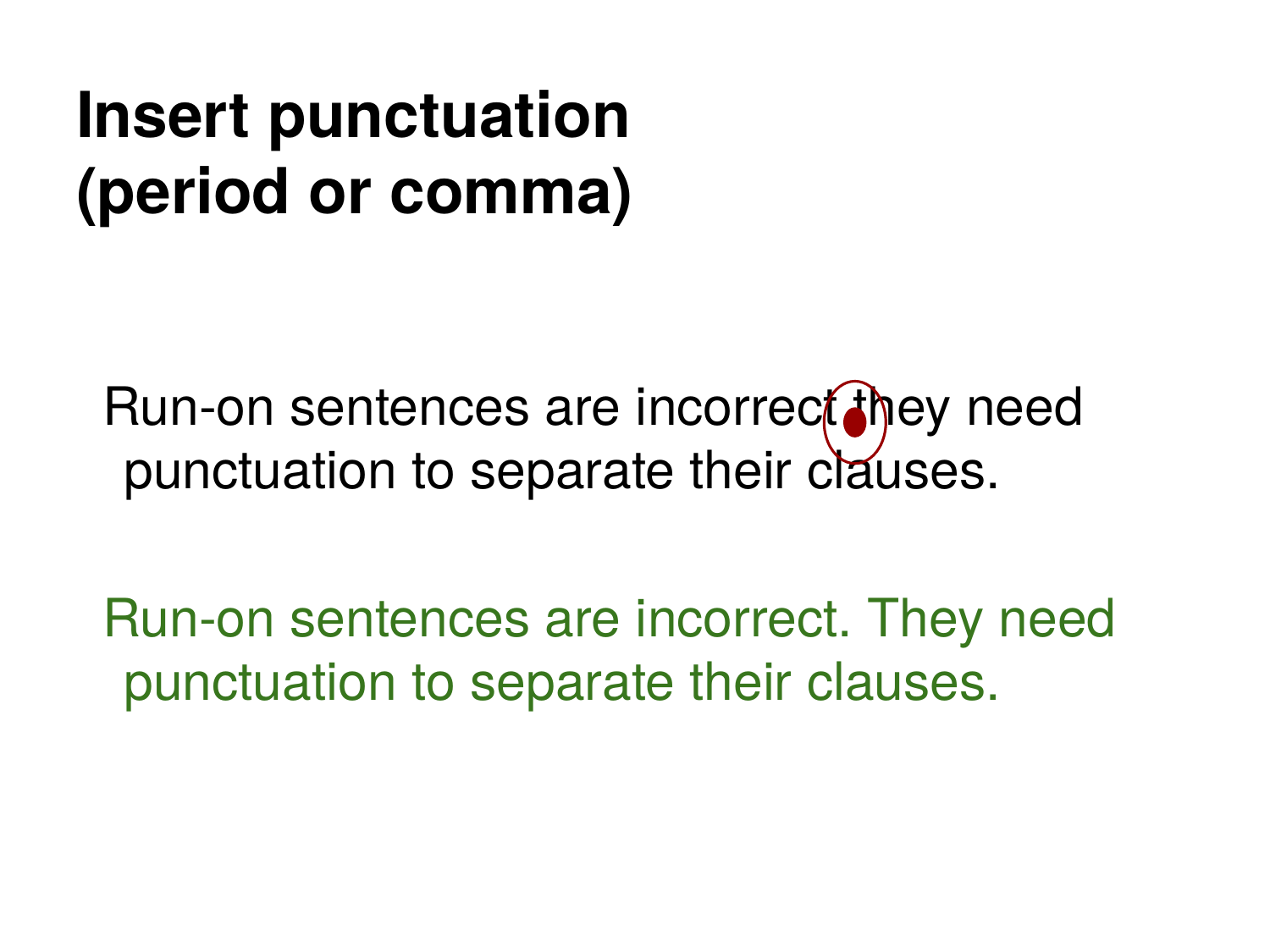

# Insert punctuation (period or comma)

Run-on sentences are incorrect they need punctuation to separate their clauses.

Run-on sentences are incorrect. They need punctuation to separate their clauses.